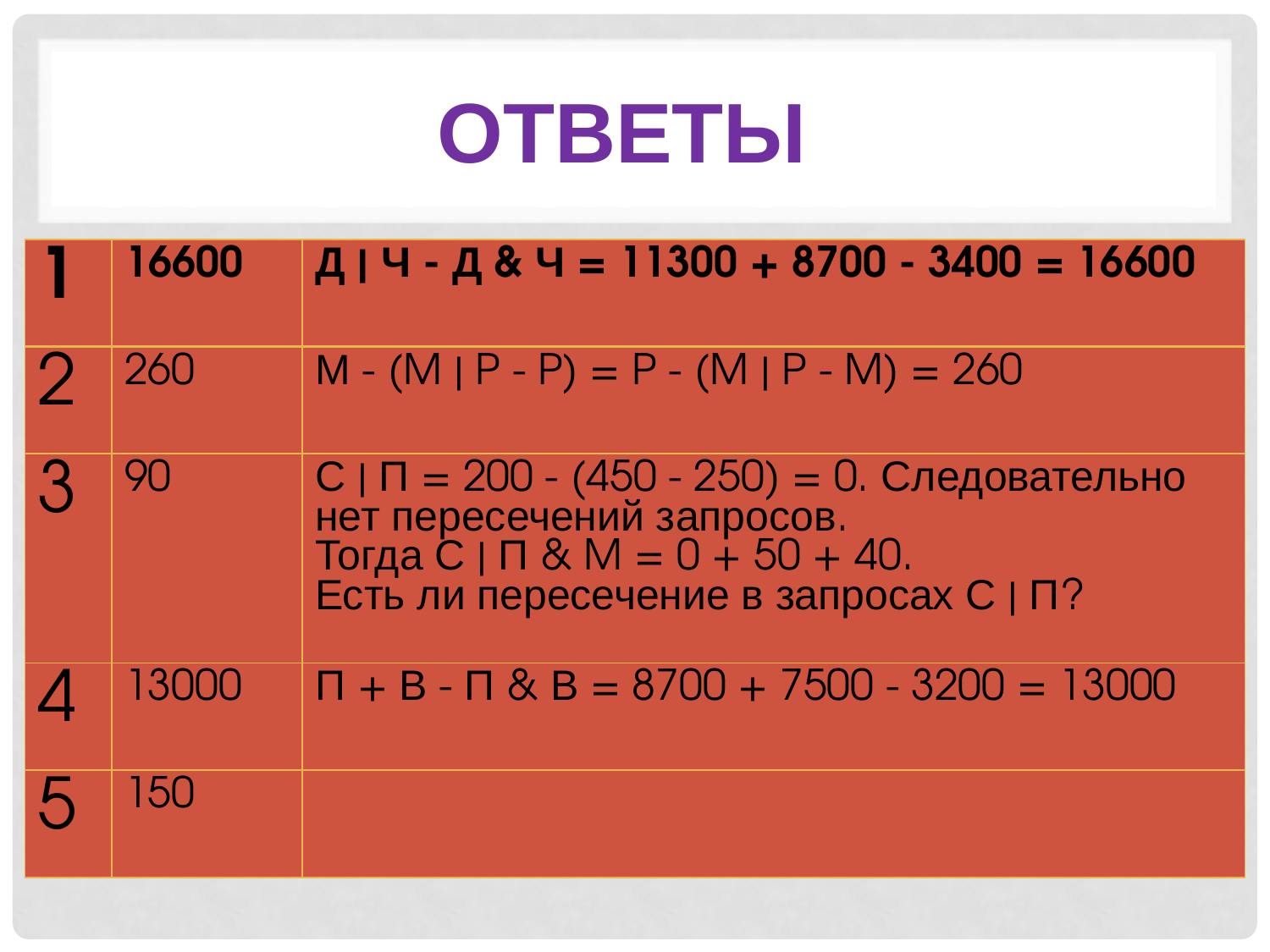

# Ответы
| 1 | 16600 | Д | Ч - Д & Ч = 11300 + 8700 - 3400 = 16600 |
| --- | --- | --- |
| 2 | 260 | М - (M | P - P) = P - (M | P - M) = 260 |
| 3 | 90 | С | П = 200 - (450 - 250) = 0. Следовательно нет пересечений запросов. Тогда С | П & M = 0 + 50 + 40. Есть ли пересечение в запросах С | П? |
| 4 | 13000 | П + В - П & В = 8700 + 7500 - 3200 = 13000 |
| 5 | 150 |  |